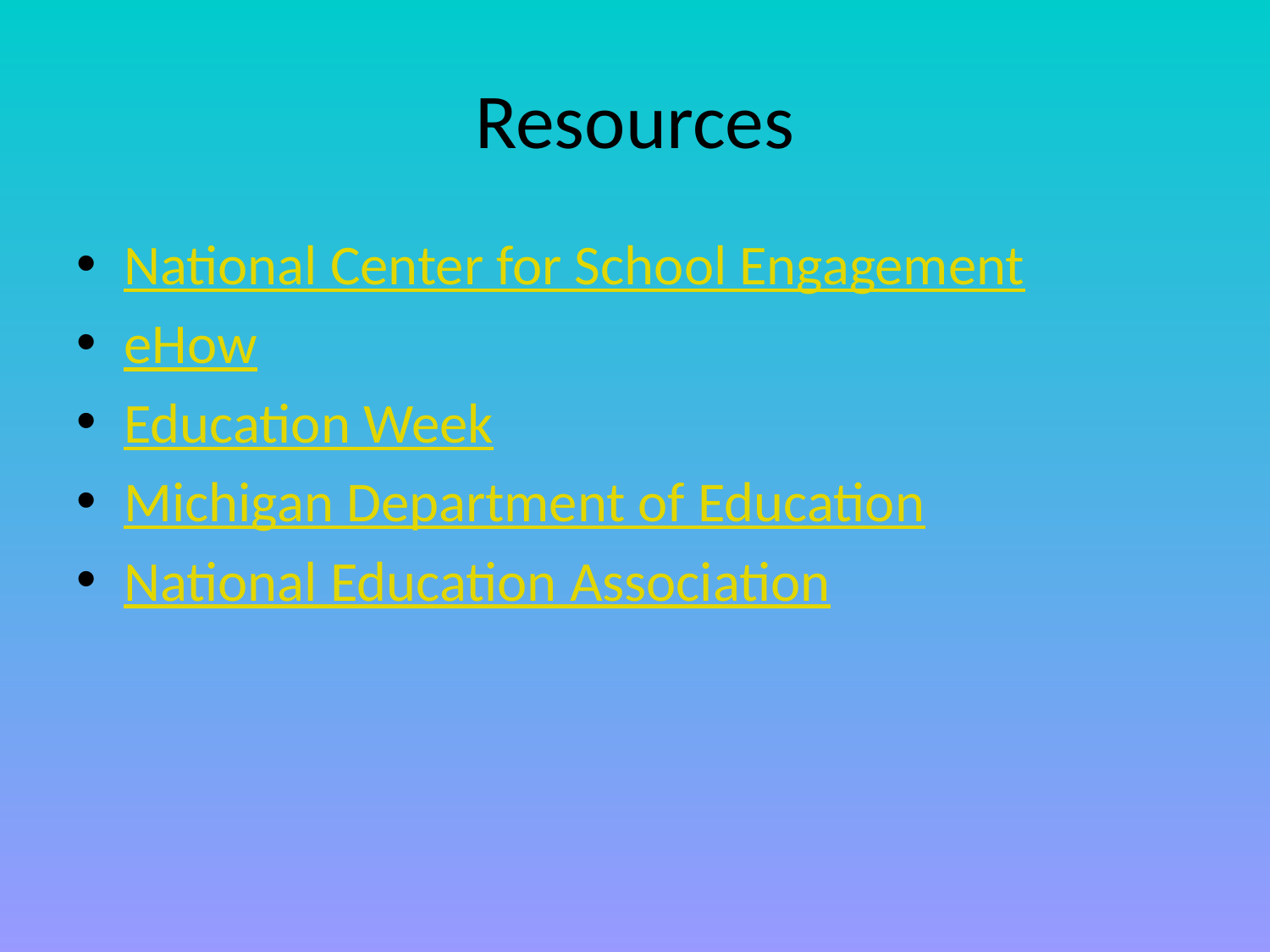

# Resources
National Center for School Engagement
eHow
Education Week
Michigan Department of Education
National Education Association